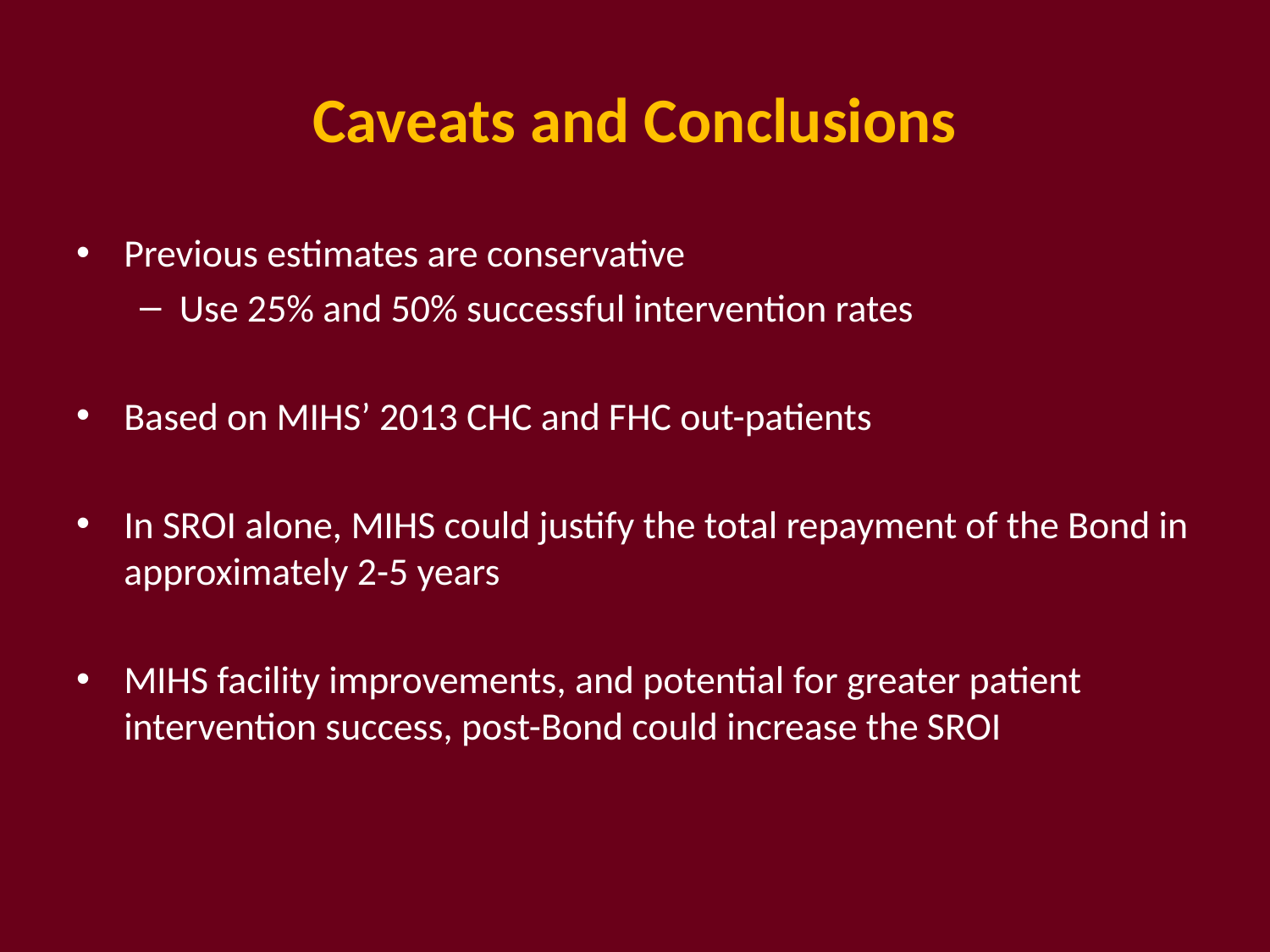

# Caveats and Conclusions
Previous estimates are conservative
Use 25% and 50% successful intervention rates

Based on MIHS’ 2013 CHC and FHC out-patients

In SROI alone, MIHS could justify the total repayment of the Bond in approximately 2-5 years

MIHS facility improvements, and potential for greater patient intervention success, post-Bond could increase the SROI